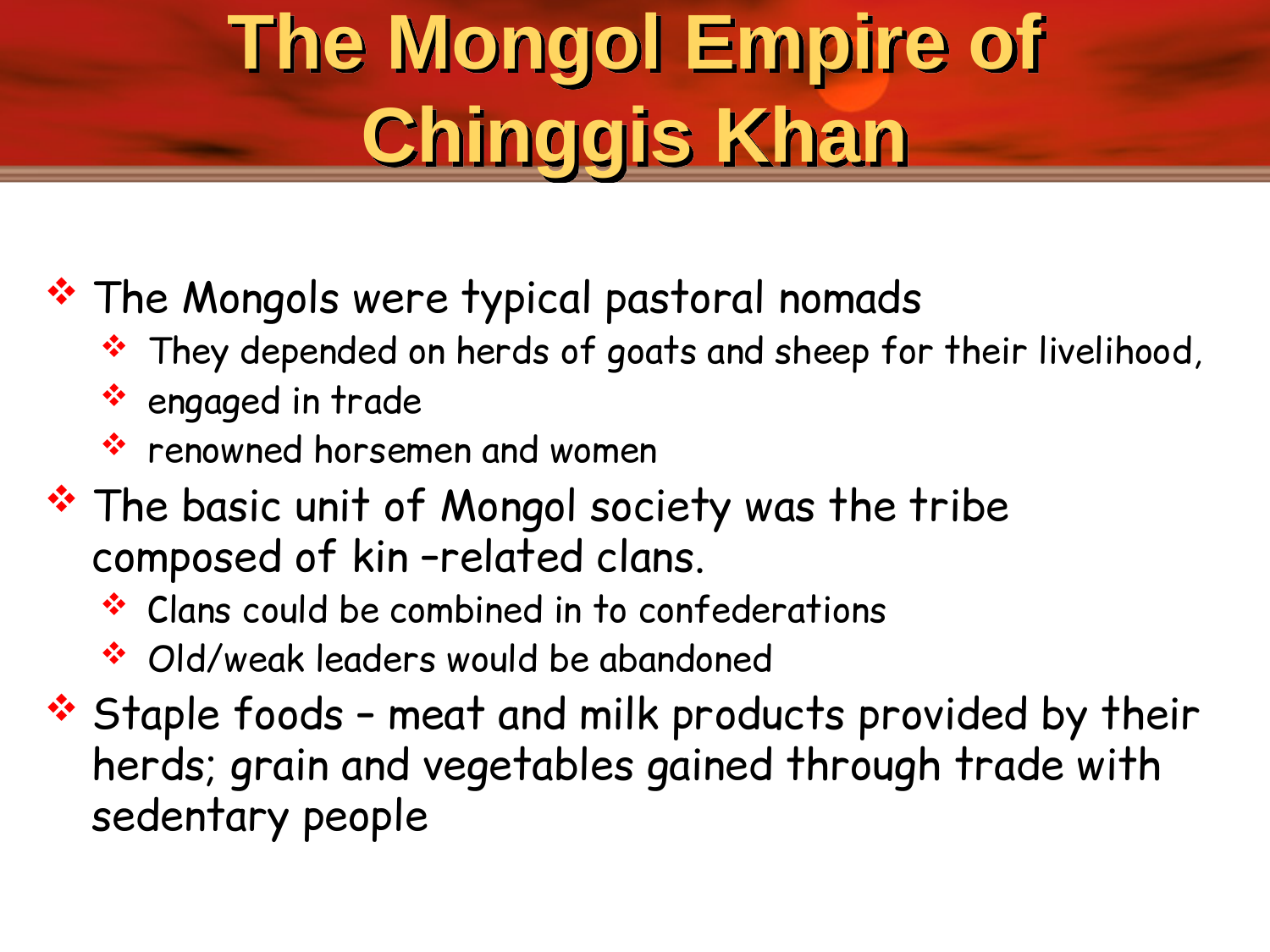

# The Mongol Empire of Chinggis Khan
The Mongols were typical pastoral nomads
They depended on herds of goats and sheep for their livelihood,
engaged in trade
renowned horsemen and women
The basic unit of Mongol society was the tribe composed of kin –related clans.
Clans could be combined in to confederations
Old/weak leaders would be abandoned
Staple foods – meat and milk products provided by their herds; grain and vegetables gained through trade with sedentary people